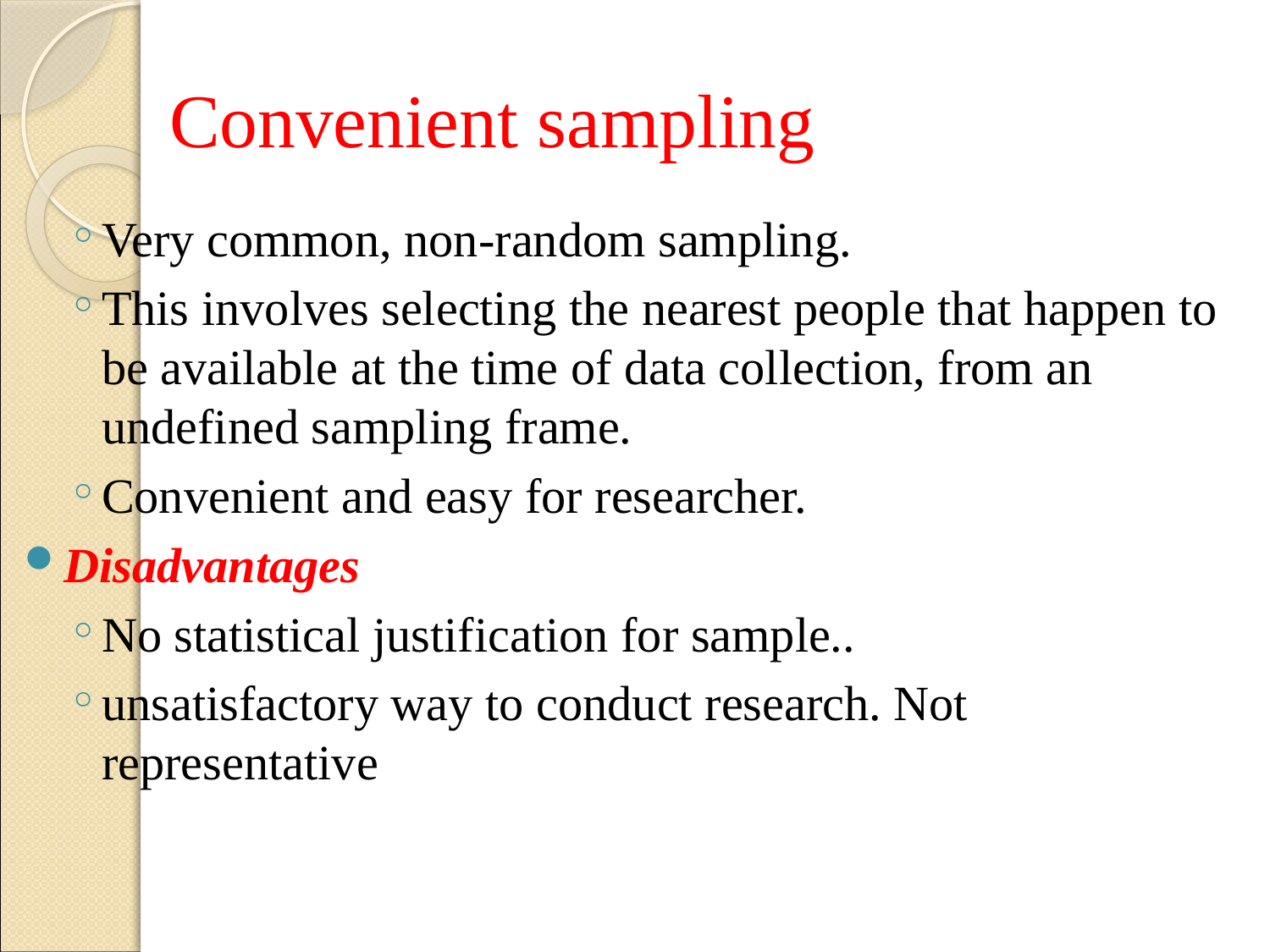

# Convenient sampling
Very common, non-random sampling.
This involves selecting the nearest people that happen to be available at the time of data collection, from an undefined sampling frame.
Convenient and easy for researcher.
Disadvantages
No statistical justification for sample..
unsatisfactory way to conduct research. Not  representative